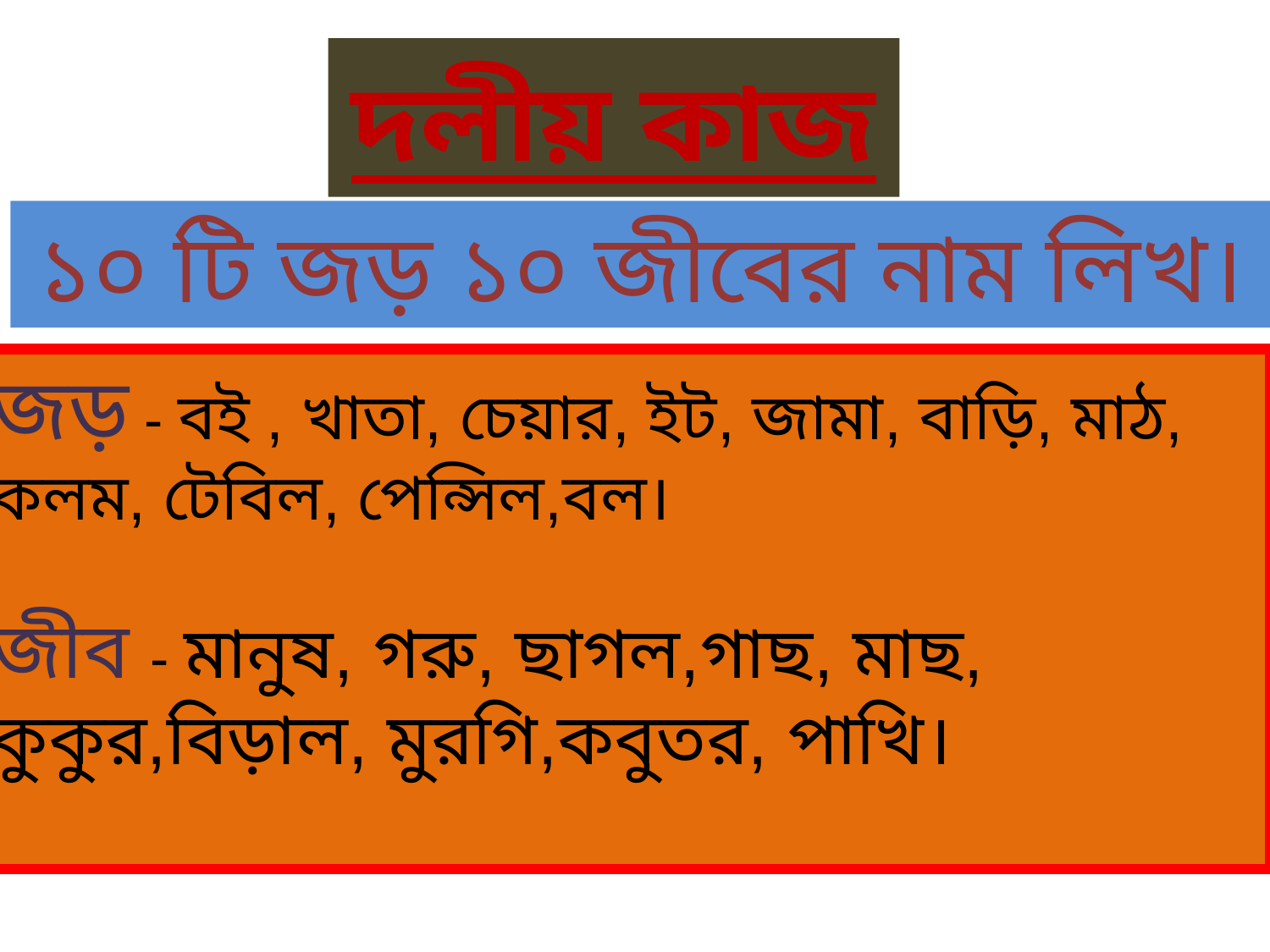

# দলীয় কাজ
১০ টি জড় ১০ জীবের নাম লিখ।
জড় - বই , খাতা, চেয়ার, ইট, জামা, বাড়ি, মাঠ, কলম, টেবিল, পেন্সিল,বল।

জীব - মানুষ, গরু, ছাগল,গাছ, মাছ, কুকুর,বিড়াল, মুরগি,কবুতর, পাখি।